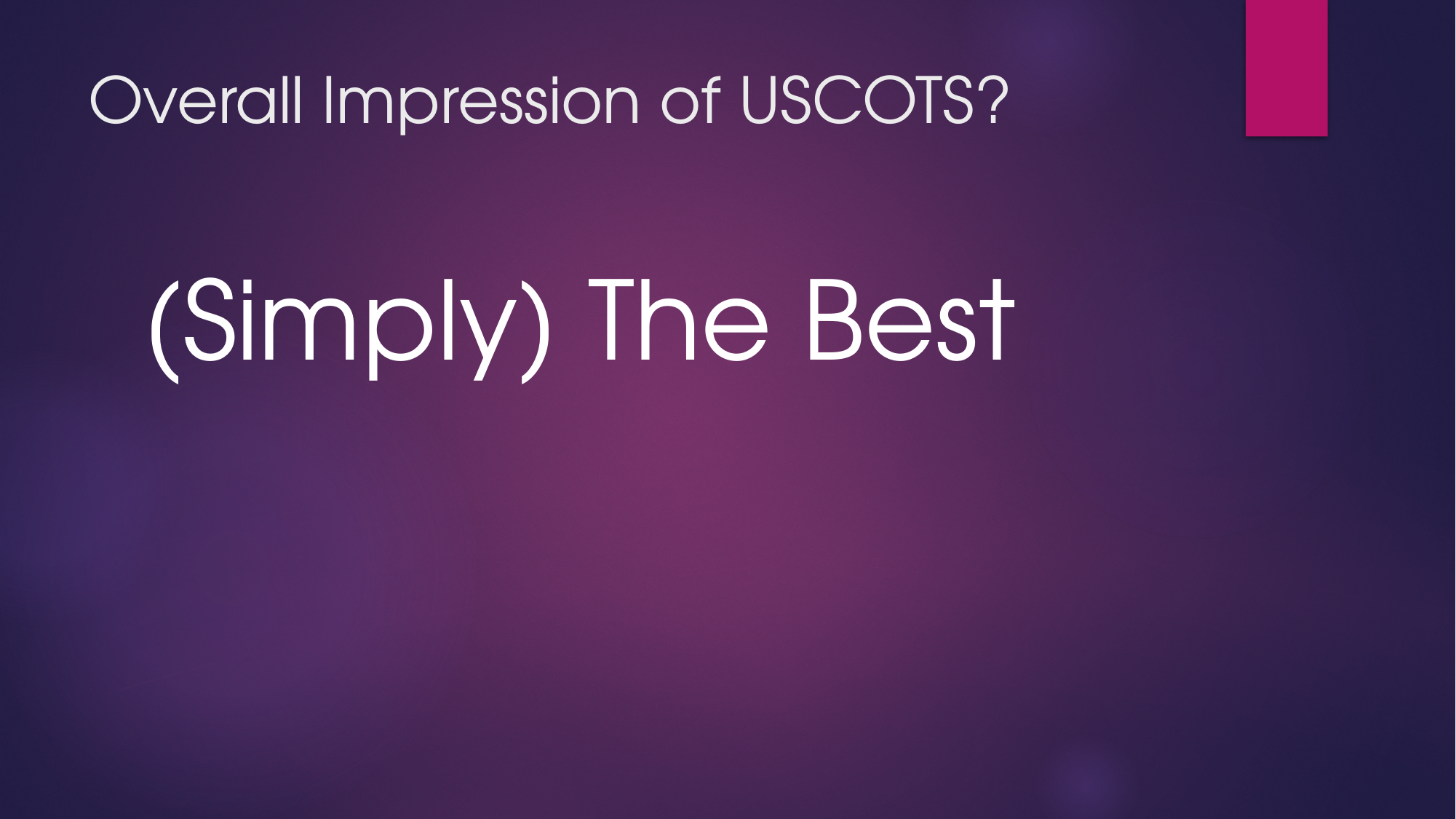

# Overall Impression of USCOTS?
(Simply) The Best